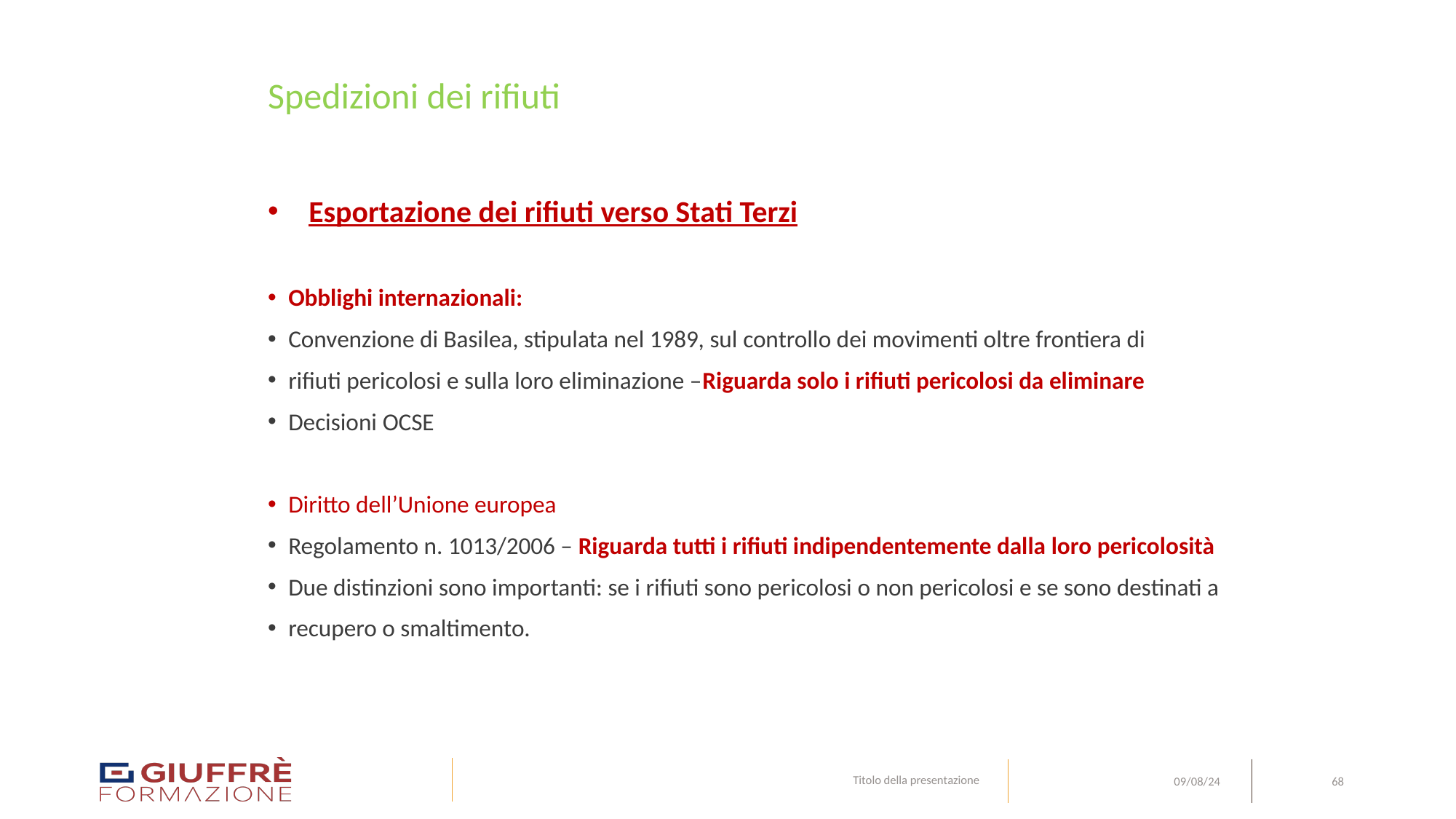

# Spedizioni dei rifiuti
Esportazione dei rifiuti verso Stati Terzi

Obblighi internazionali:
Convenzione di Basilea, stipulata nel 1989, sul controllo dei movimenti oltre frontiera di
rifiuti pericolosi e sulla loro eliminazione –Riguarda solo i rifiuti pericolosi da eliminare
Decisioni OCSE

Diritto dell’Unione europea
Regolamento n. 1013/2006 – Riguarda tutti i rifiuti indipendentemente dalla loro pericolosità
Due distinzioni sono importanti: se i rifiuti sono pericolosi o non pericolosi e se sono destinati a
recupero o smaltimento.

Titolo della presentazione
68
09/08/24